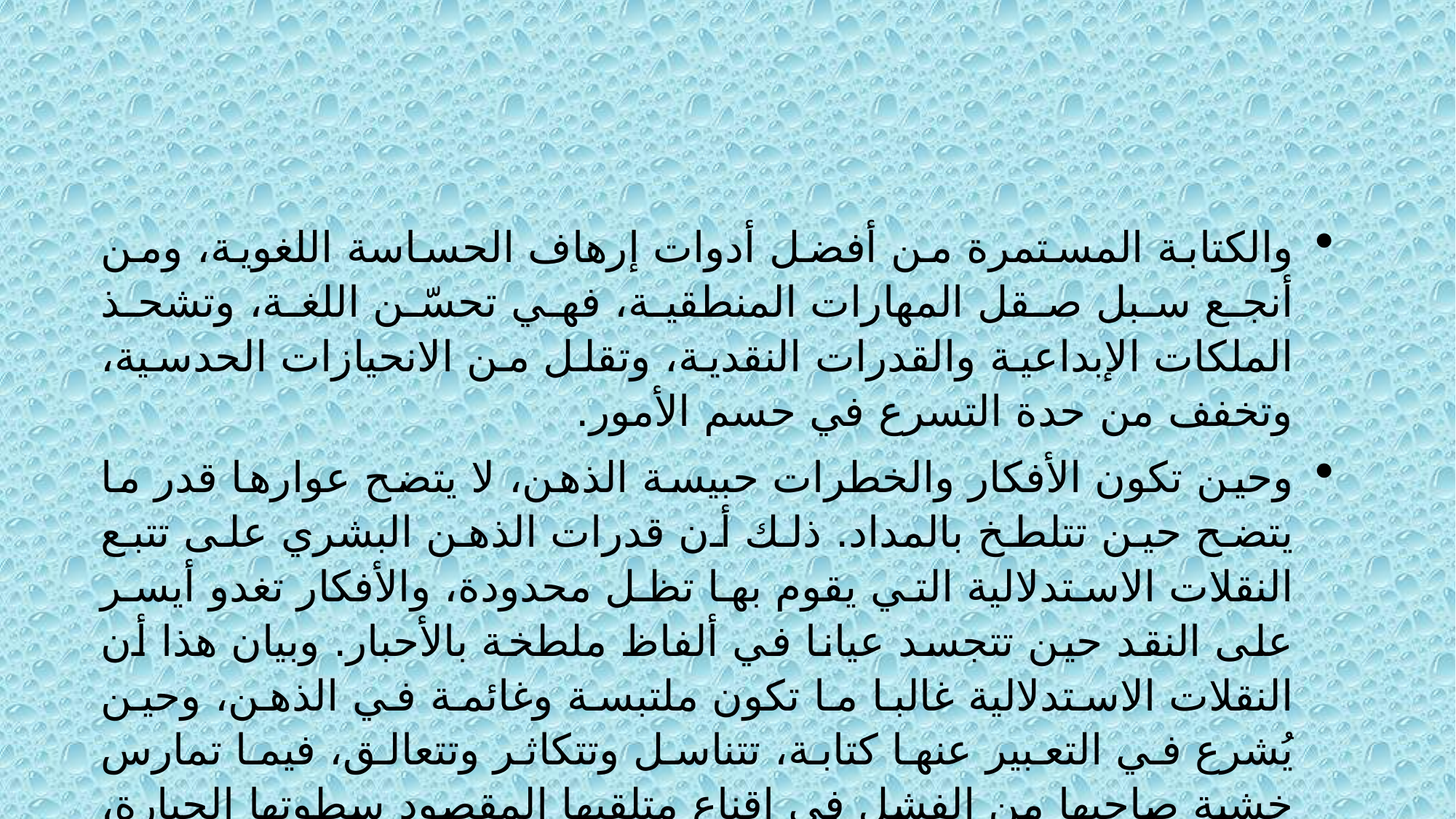

والكتابة المستمرة من أفضل أدوات إرهاف الحساسة اللغوية، ومن أنجع سبل صقل المهارات المنطقية، فهي تحسّن اللغة، وتشحذ الملكات الإبداعية والقدرات النقدية، وتقلل من الانحيازات الحدسية، وتخفف من حدة التسرع في حسم الأمور.
وحين تكون الأفكار والخطرات حبيسة الذهن، لا يتضح عوارها قدر ما يتضح حين تتلطخ بالمداد. ذلك أن قدرات الذهن البشري على تتبع النقلات الاستدلالية التي يقوم بها تظل محدودة، والأفكار تغدو أيسر على النقد حين تتجسد عيانا في ألفاظ ملطخة بالأحبار. وبيان هذا أن النقلات الاستدلالية غالبا ما تكون ملتبسة وغائمة في الذهن، وحين يُشرع في التعبير عنها كتابة، تتناسل وتتكاثر وتتعالق، فيما تمارس خشية صاحبها من الفشل في إقناع متلقيها المقصود سطوتها الجبارة، ما يضطره إلى توضيحها وتحصين منطقها.